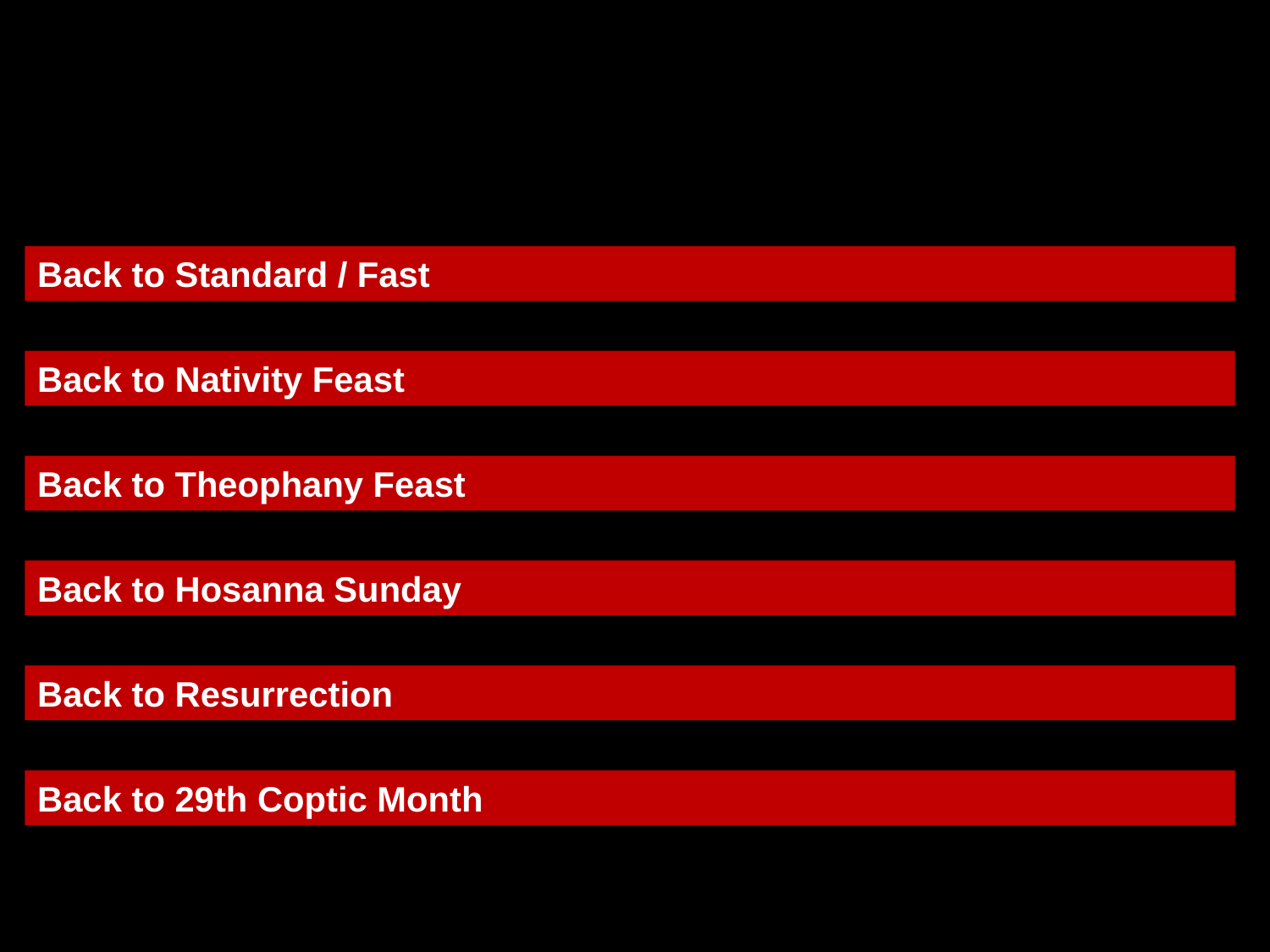

Back to Standard / Fast
Back to Nativity Feast
Back to Theophany Feast
Back to Hosanna Sunday
Back to Resurrection
Back to 29th Coptic Month